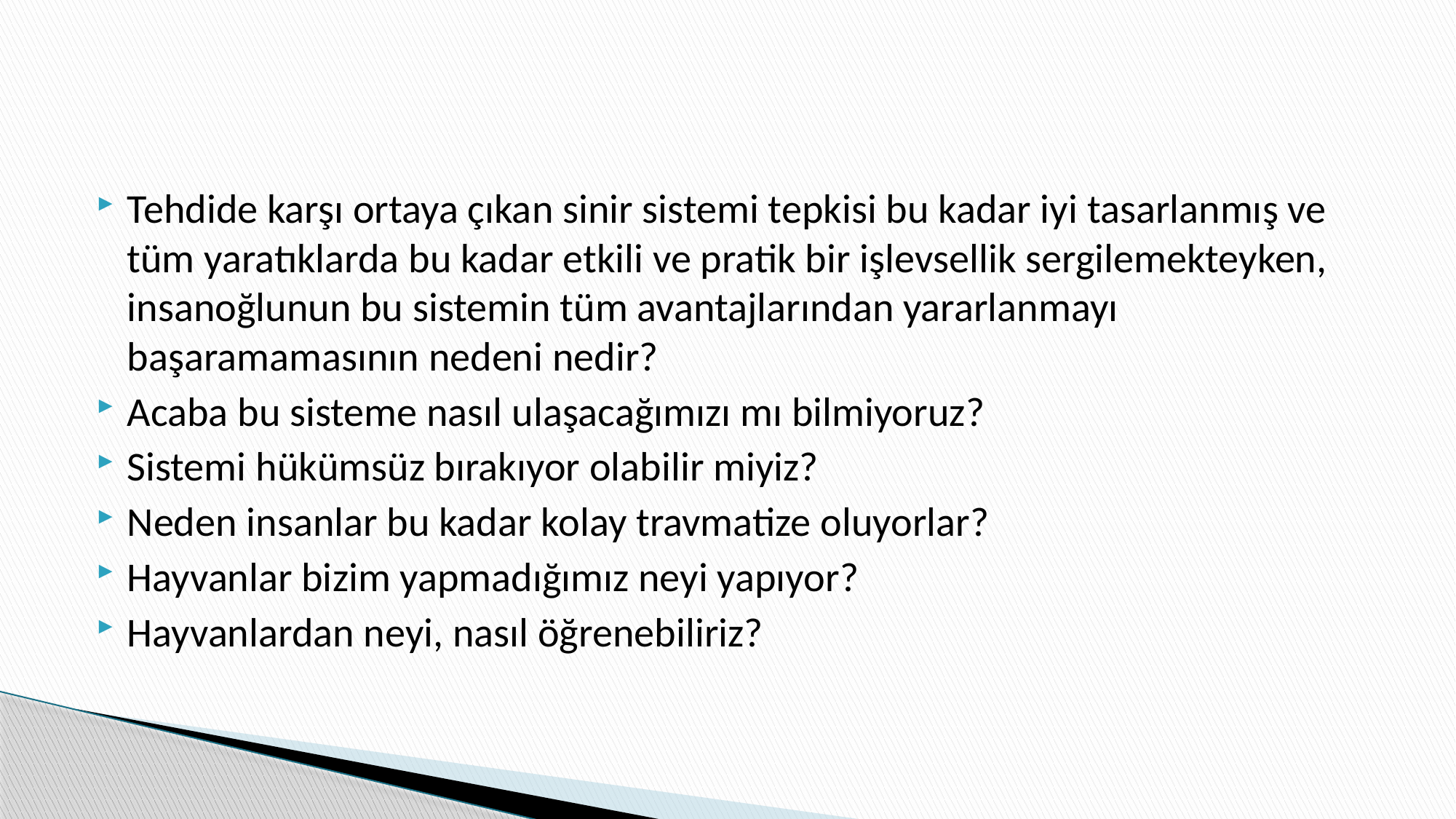

#
Tehdide karşı ortaya çıkan sinir sistemi tepkisi bu kadar iyi tasarlanmış ve tüm yaratıklarda bu kadar etkili ve pratik bir işlevsellik sergilemekteyken, insanoğlunun bu sistemin tüm avantajlarından yararlanmayı başaramamasının nedeni nedir?
Acaba bu sisteme nasıl ulaşacağımızı mı bilmiyoruz?
Sistemi hükümsüz bırakıyor olabilir miyiz?
Neden insanlar bu kadar kolay travmatize oluyorlar?
Hayvanlar bizim yapmadığımız neyi yapıyor?
Hayvanlardan neyi, nasıl öğrenebiliriz?